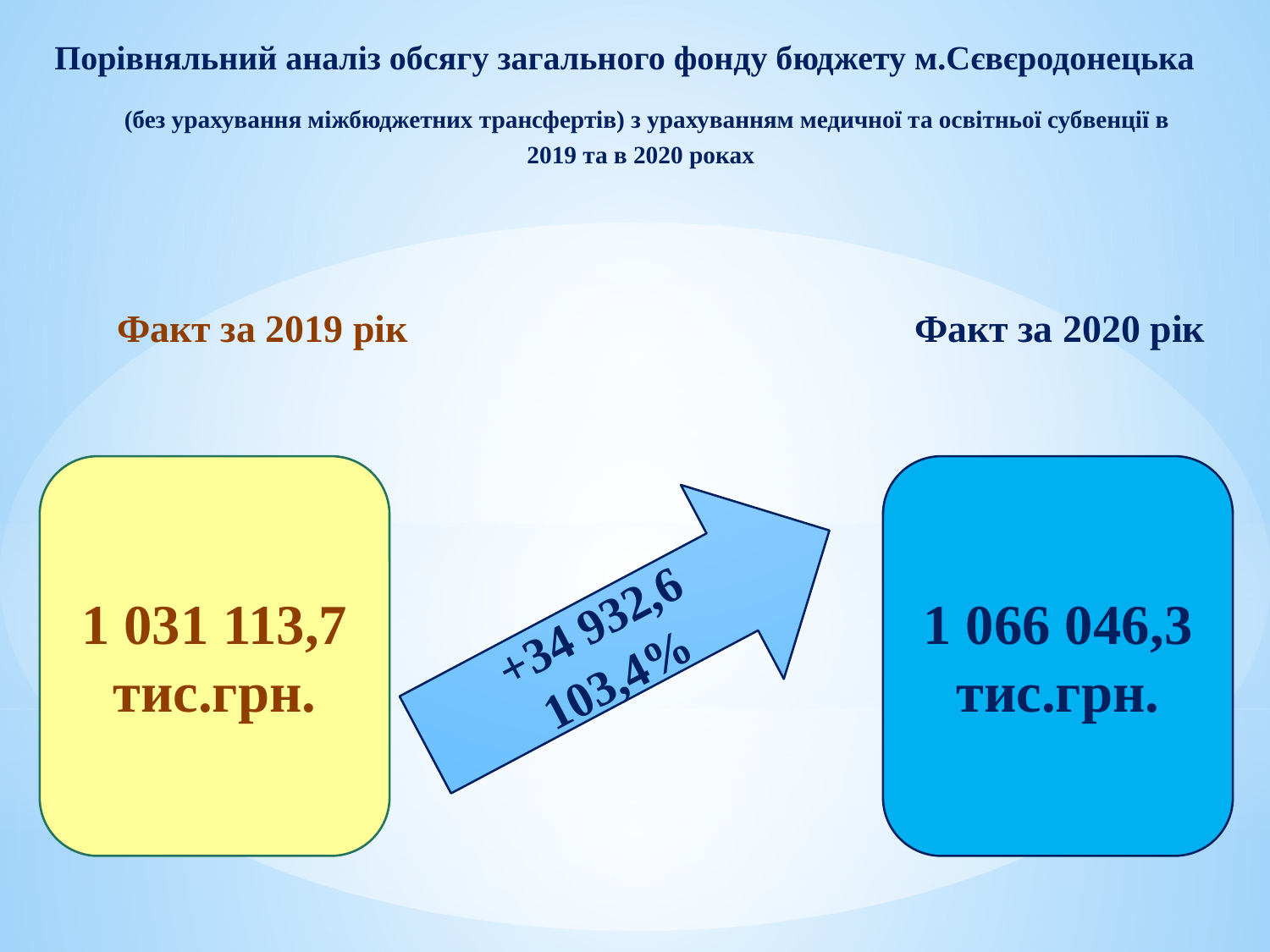

# Порівняльний аналіз обсягу загального фонду бюджету м.Сєвєродонецька (без урахування міжбюджетних трансфертів) з урахуванням медичної та освітньої субвенції в 2019 та в 2020 роках
     Факт за 2019 рік                                                    Факт за 2020 рік

1 031 113,7 тис.грн.
1 066 046,3 тис.грн.
+34 932,6
103,4%